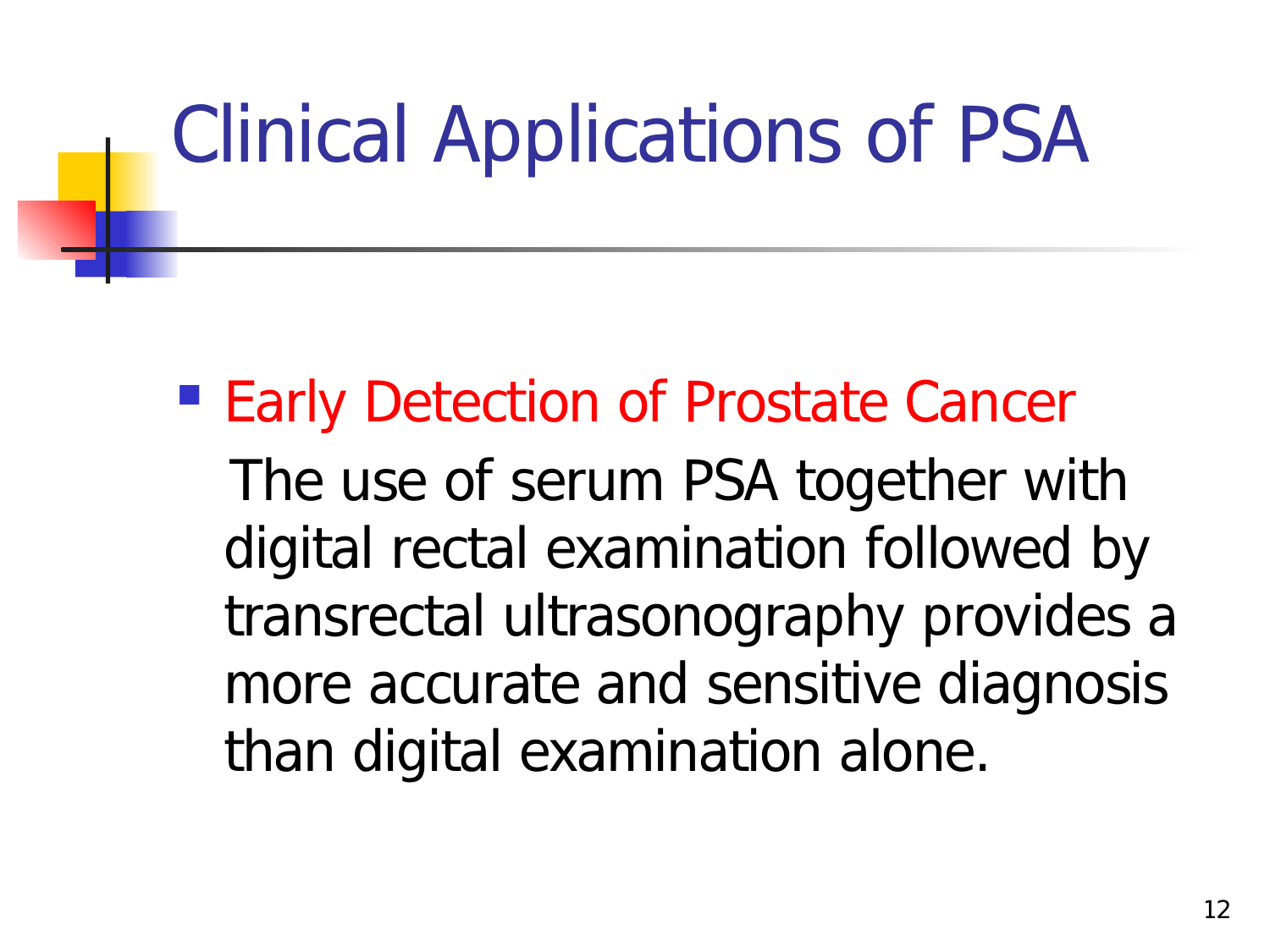

Clinical Applications of PSA

Early Detection of Prostate Cancer
   The use of serum PSA together with digital rectal examination followed by transrectal ultrasonography provides a more accurate and sensitive diagnosis than digital examination alone.

12